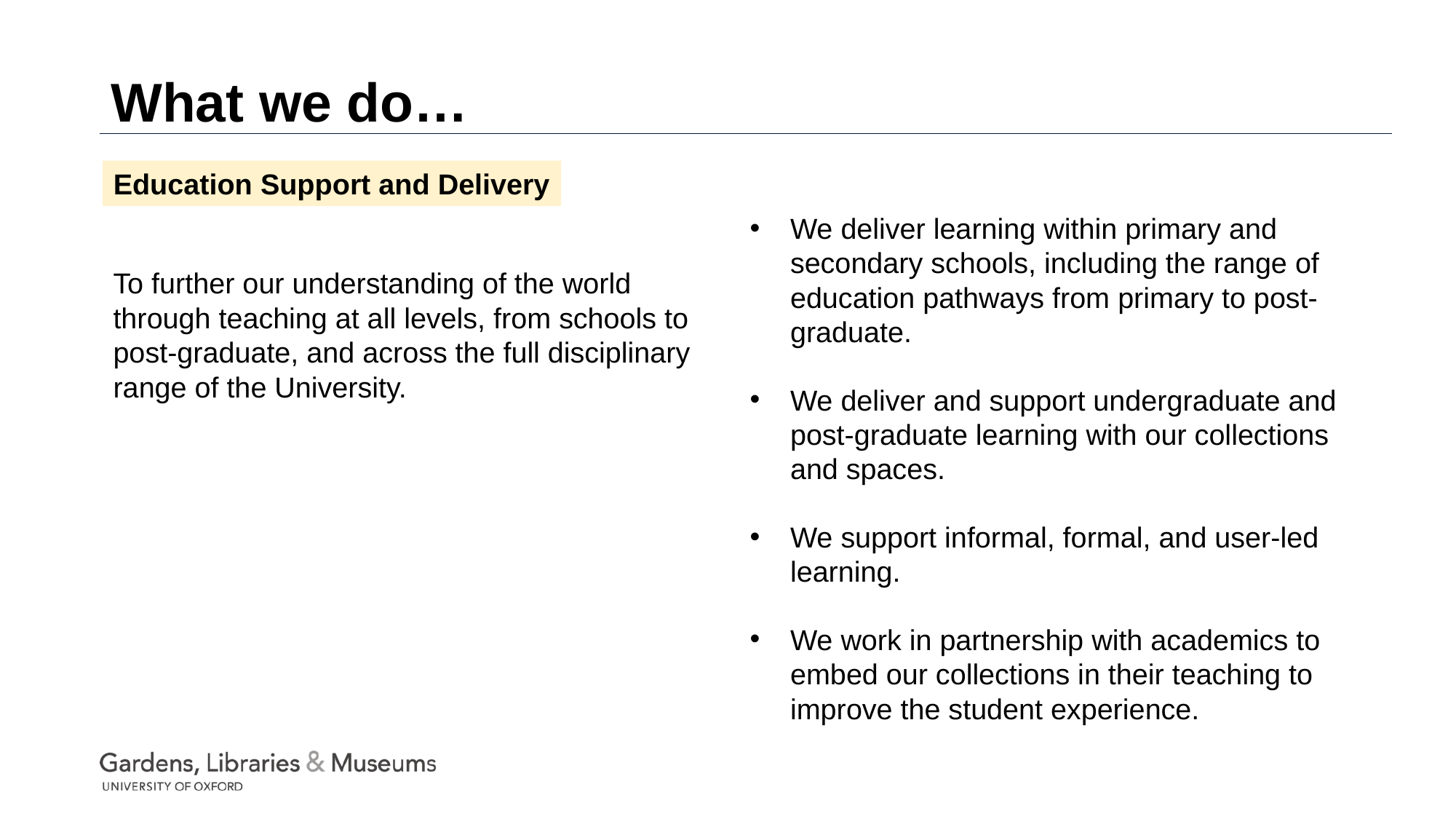

# What we do…
Education Support and Delivery
We deliver learning within primary and secondary schools, including the range of education pathways from primary to post-graduate.
We deliver and support undergraduate and post-graduate learning with our collections and spaces.
We support informal, formal, and user-led learning.
We work in partnership with academics to embed our collections in their teaching to improve the student experience.
To further our understanding of the world through teaching at all levels, from schools to post-graduate, and across the full disciplinary range of the University.